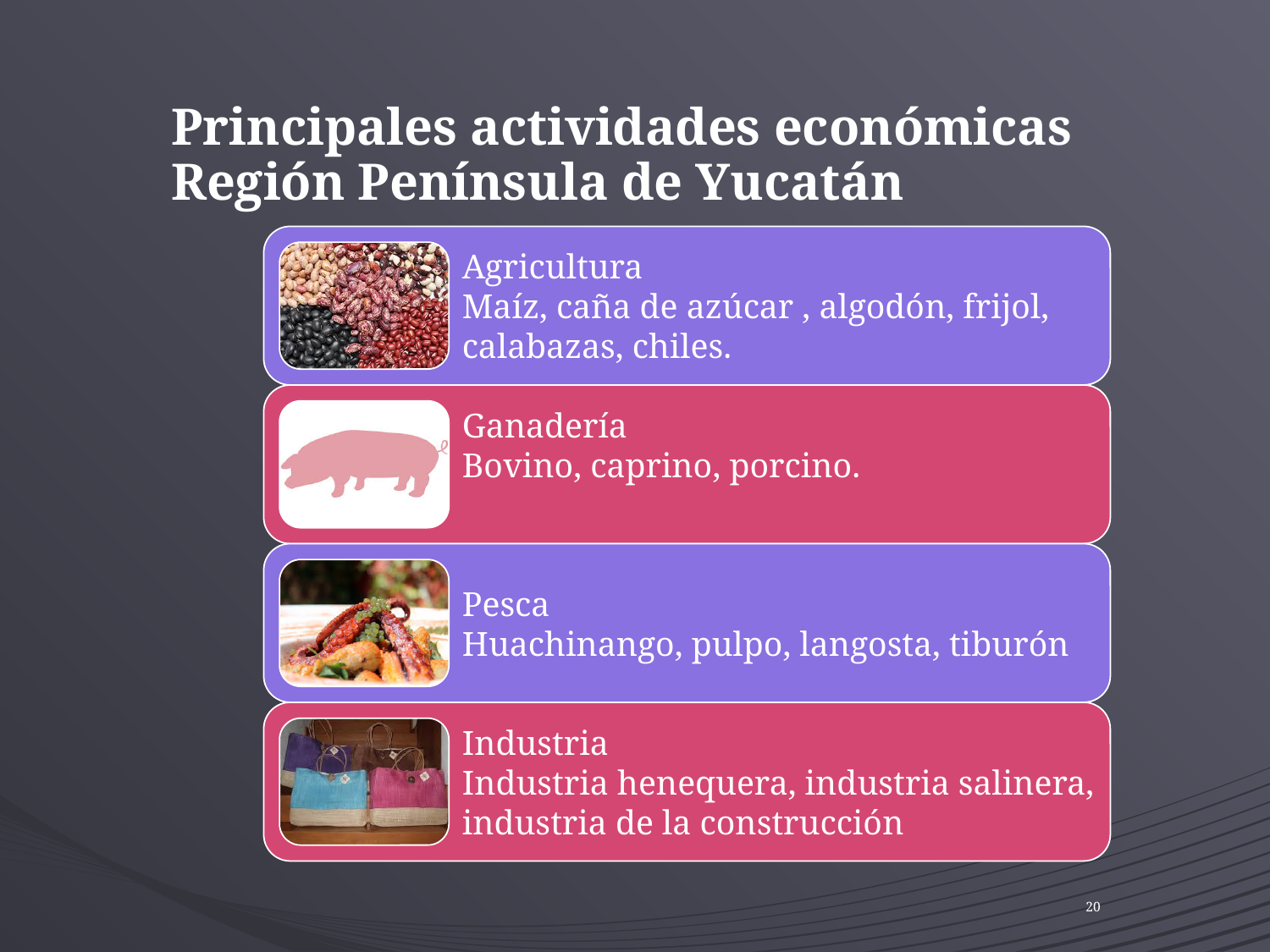

# Principales actividades económicas Región Península de Yucatán
Agricultura
Maíz, caña de azúcar , algodón, frijol, calabazas, chiles.
Ganadería
Bovino, caprino, porcino.
Pesca
Huachinango, pulpo, langosta, tiburón
Industria
Industria henequera, industria salinera, industria de la construcción

20